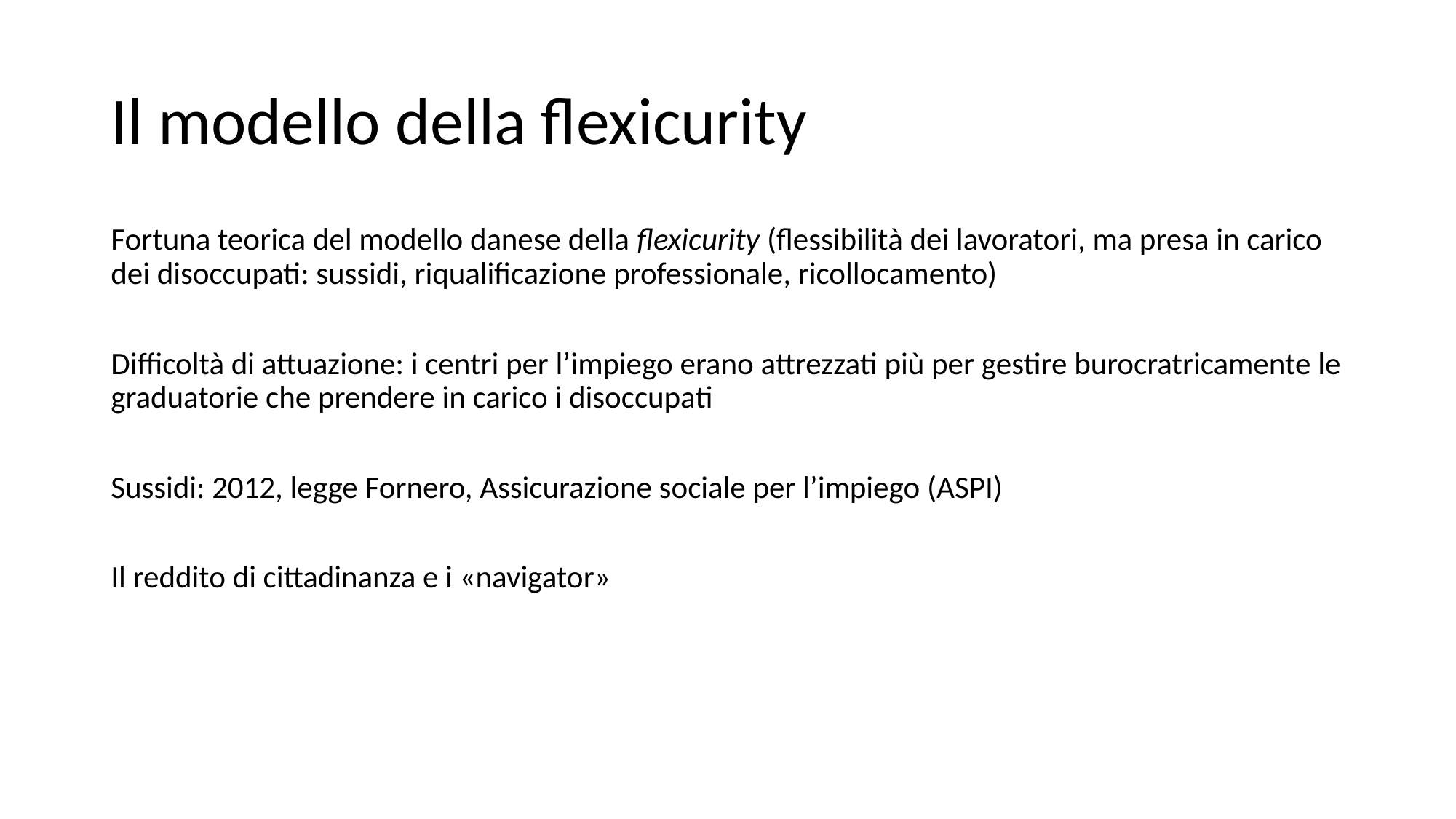

# Il modello della flexicurity
Fortuna teorica del modello danese della flexicurity (flessibilità dei lavoratori, ma presa in carico dei disoccupati: sussidi, riqualificazione professionale, ricollocamento)

Difficoltà di attuazione: i centri per l’impiego erano attrezzati più per gestire burocratricamente le graduatorie che prendere in carico i disoccupati

Sussidi: 2012, legge Fornero, Assicurazione sociale per l’impiego (ASPI)

Il reddito di cittadinanza e i «navigator»